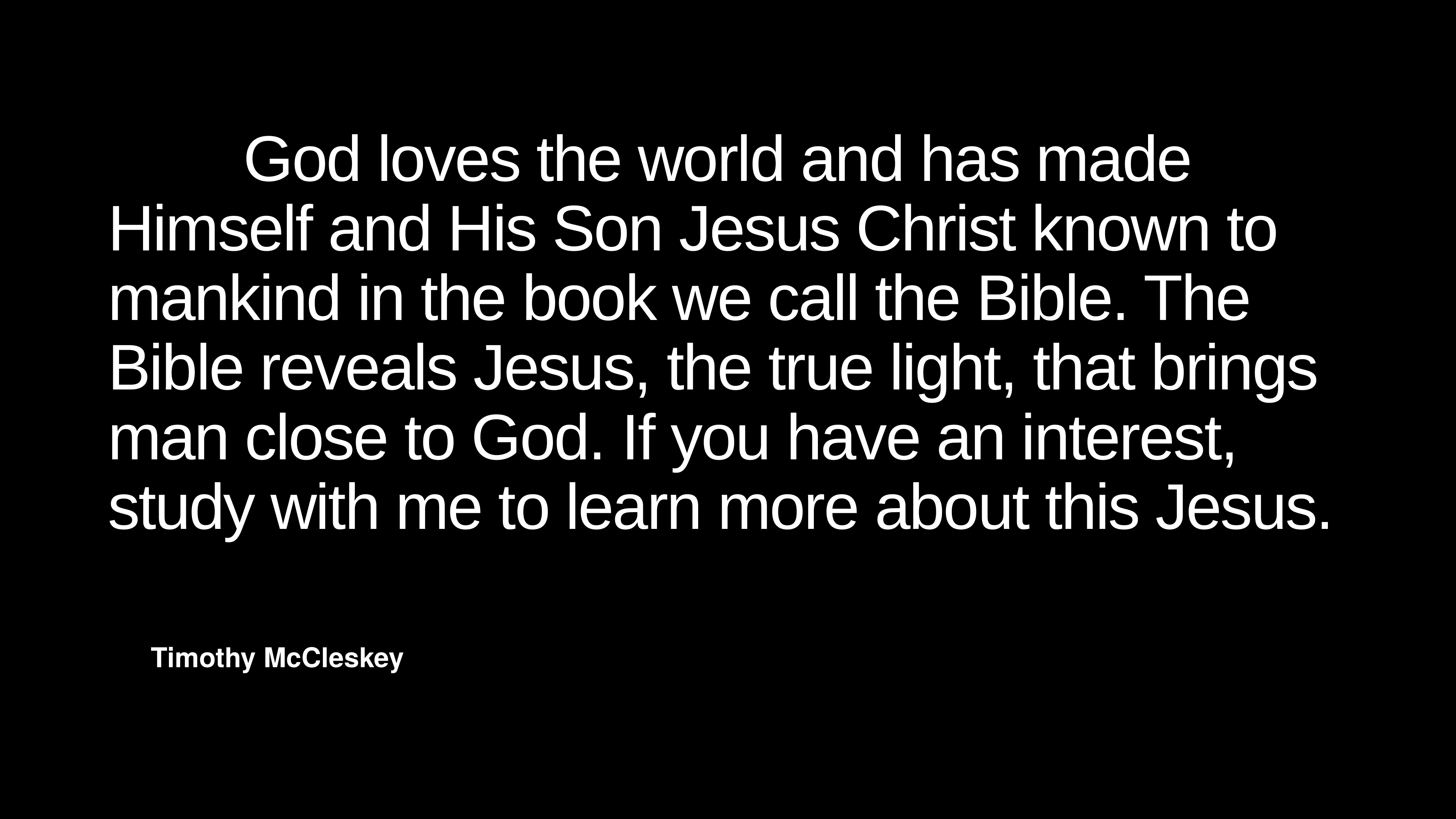

God loves the world and has made Himself and His Son Jesus Christ known to mankind in the book we call the Bible. The Bible reveals Jesus, the true light, that brings man close to God. If you have an interest, study with me to learn more about this Jesus.
Timothy McCleskey